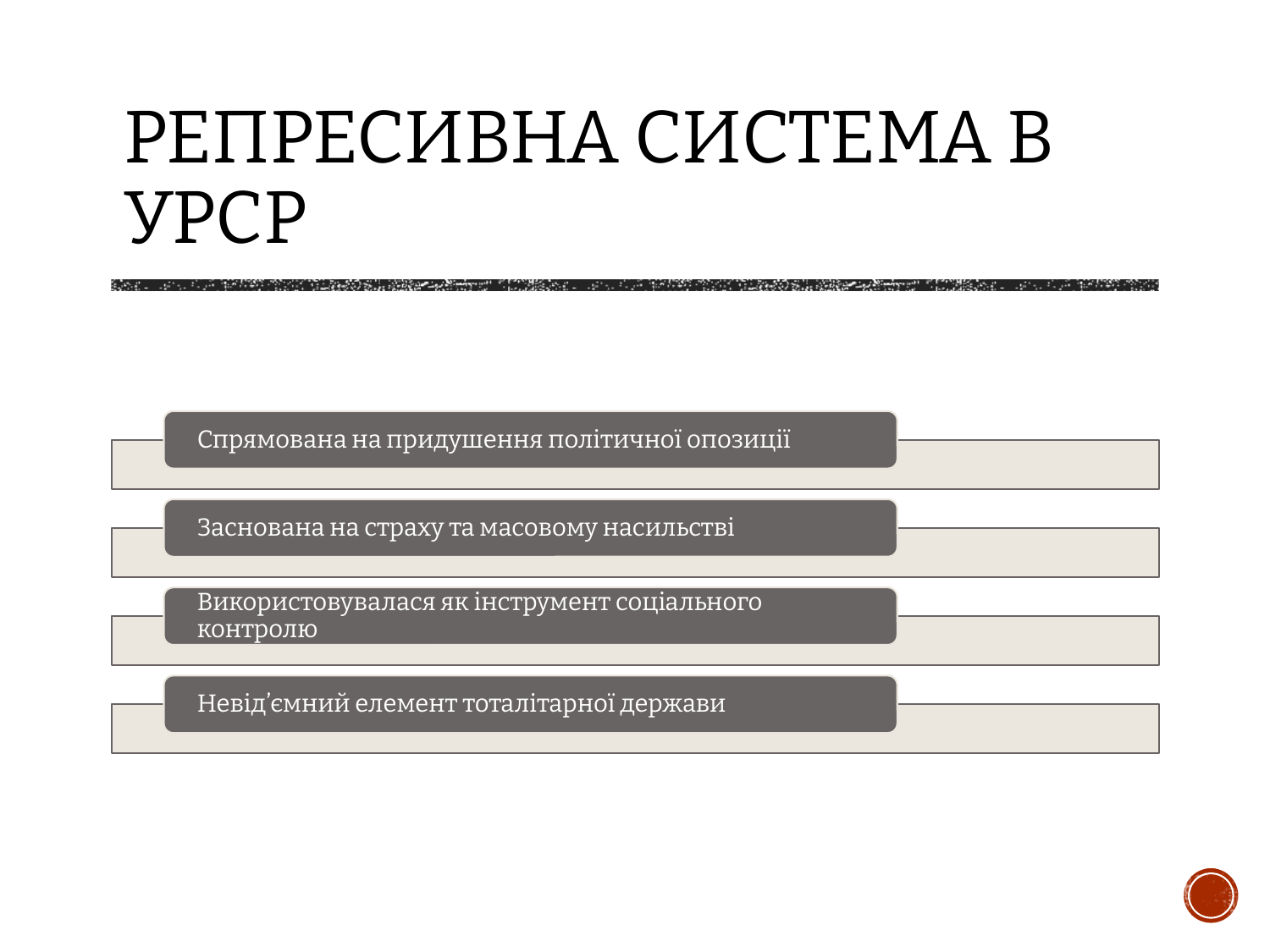

# Репресивна система в УРСР

Спрямована на придушення політичної опозиції
Заснована на страху та масовому насильстві
Використовувалася як інструмент соціального контролю
Невід’ємний елемент тоталітарної держави